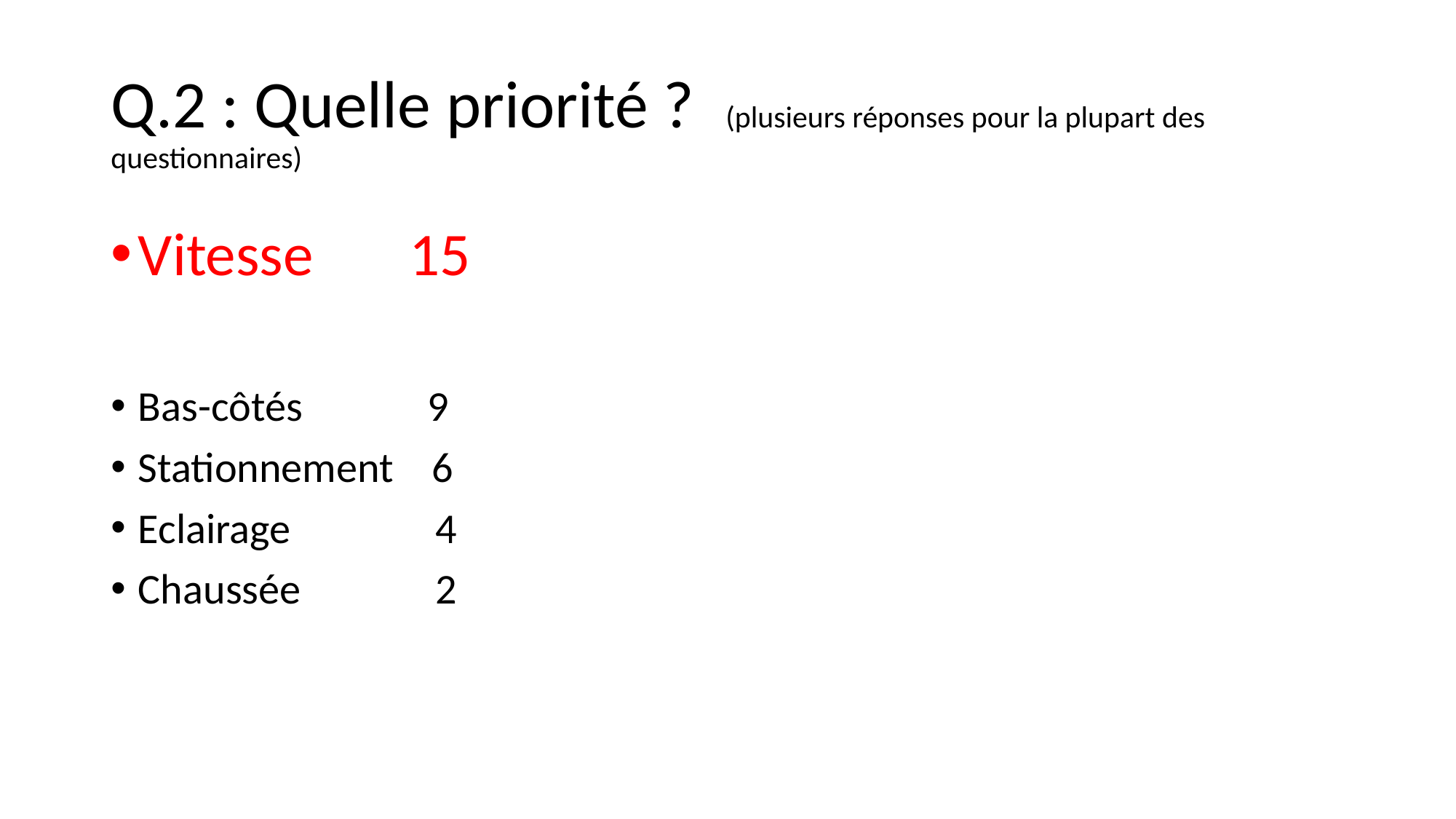

# Q.2 : Quelle priorité ?  (plusieurs réponses pour la plupart des questionnaires)
Vitesse       15

Bas-côtés             9
Stationnement    6
Eclairage               4
Chaussée              2